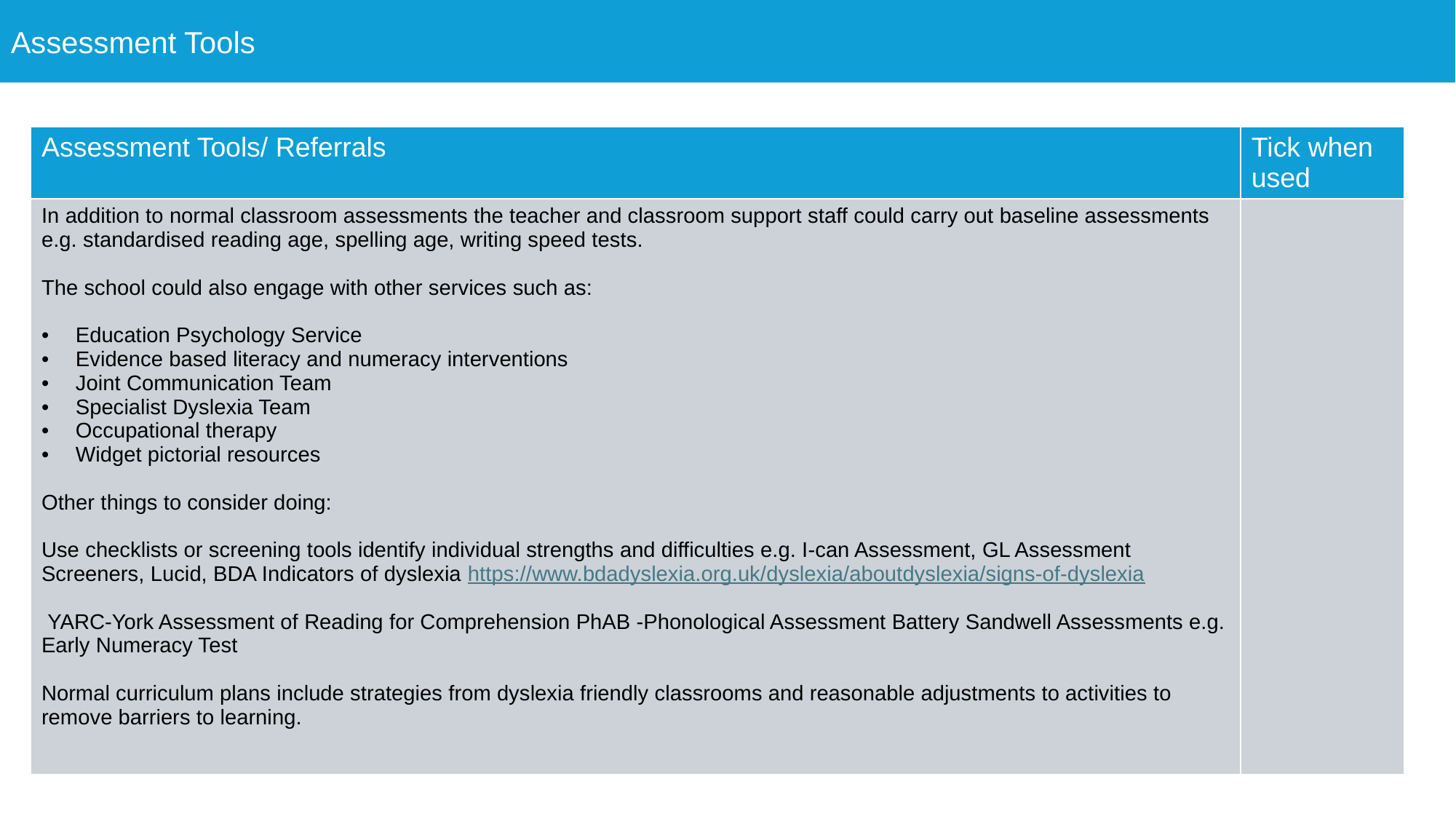

Assessment Tools
| Assessment Tools/ Referrals | Tick when used |
| --- | --- |
| In addition to normal classroom assessments the teacher and classroom support staff could carry out baseline assessments e.g. standardised reading age, spelling age, writing speed tests. The school could also engage with other services such as: Education Psychology Service Evidence based literacy and numeracy interventions Joint Communication Team Specialist Dyslexia Team Occupational therapy Widget pictorial resources Other things to consider doing: Use checklists or screening tools identify individual strengths and difficulties e.g. I-can Assessment, GL Assessment Screeners, Lucid, BDA Indicators of dyslexia https://www.bdadyslexia.org.uk/dyslexia/aboutdyslexia/signs-of-dyslexia YARC-York Assessment of Reading for Comprehension PhAB -Phonological Assessment Battery Sandwell Assessments e.g. Early Numeracy Test Normal curriculum plans include strategies from dyslexia friendly classrooms and reasonable adjustments to activities to remove barriers to learning. |  |